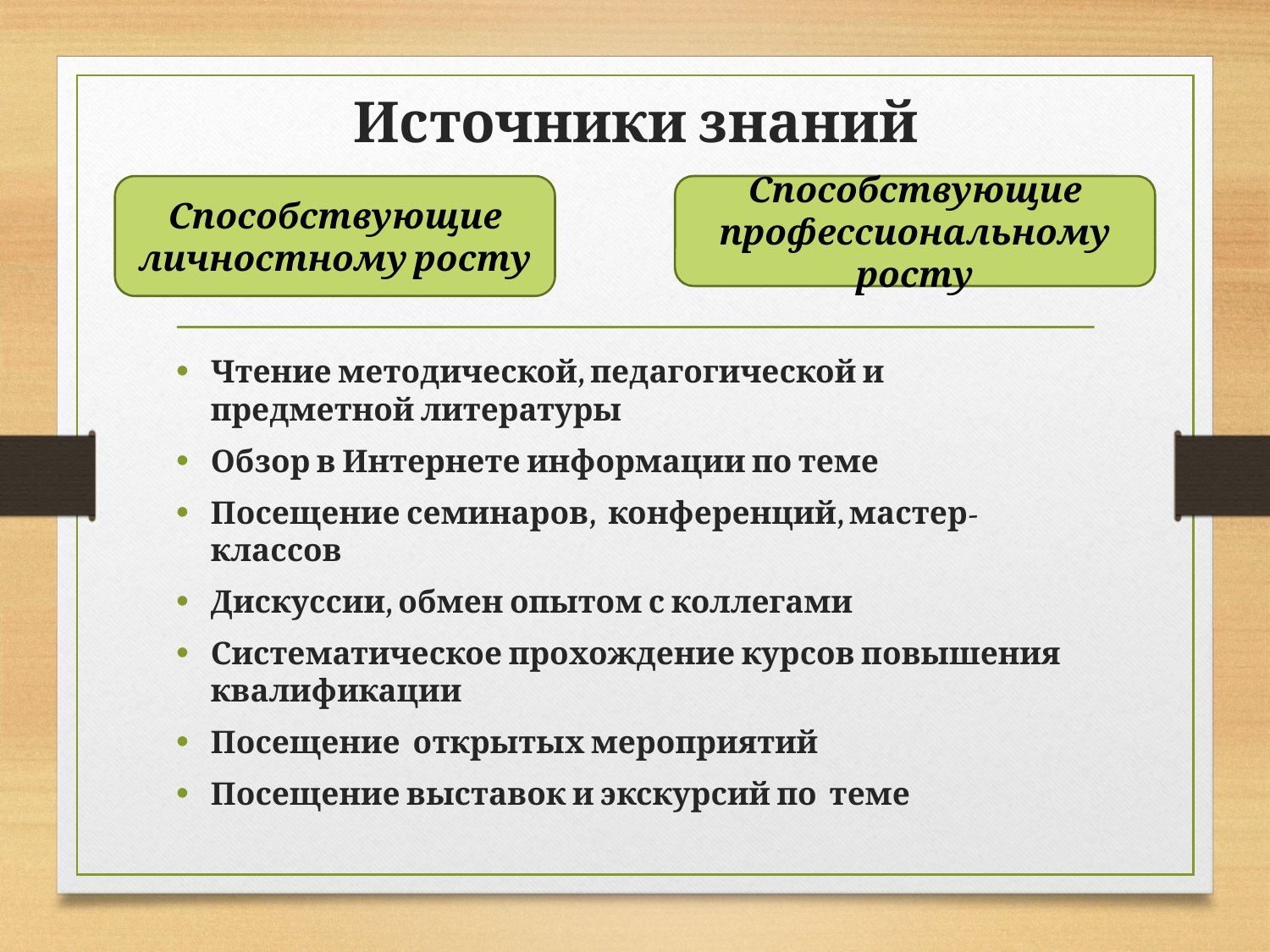

# Источники знаний
Способствующие личностному росту
Способствующие профессиональному росту
Чтение методической, педагогической и предметной литературы
Обзор в Интернете информации по теме
Посещение семинаров,  конференций, мастер-классов
Дискуссии, обмен опытом с коллегами
Систематическое прохождение курсов повышения квалификации
Посещение  открытых мероприятий
Посещение выставок и экскурсий по  теме